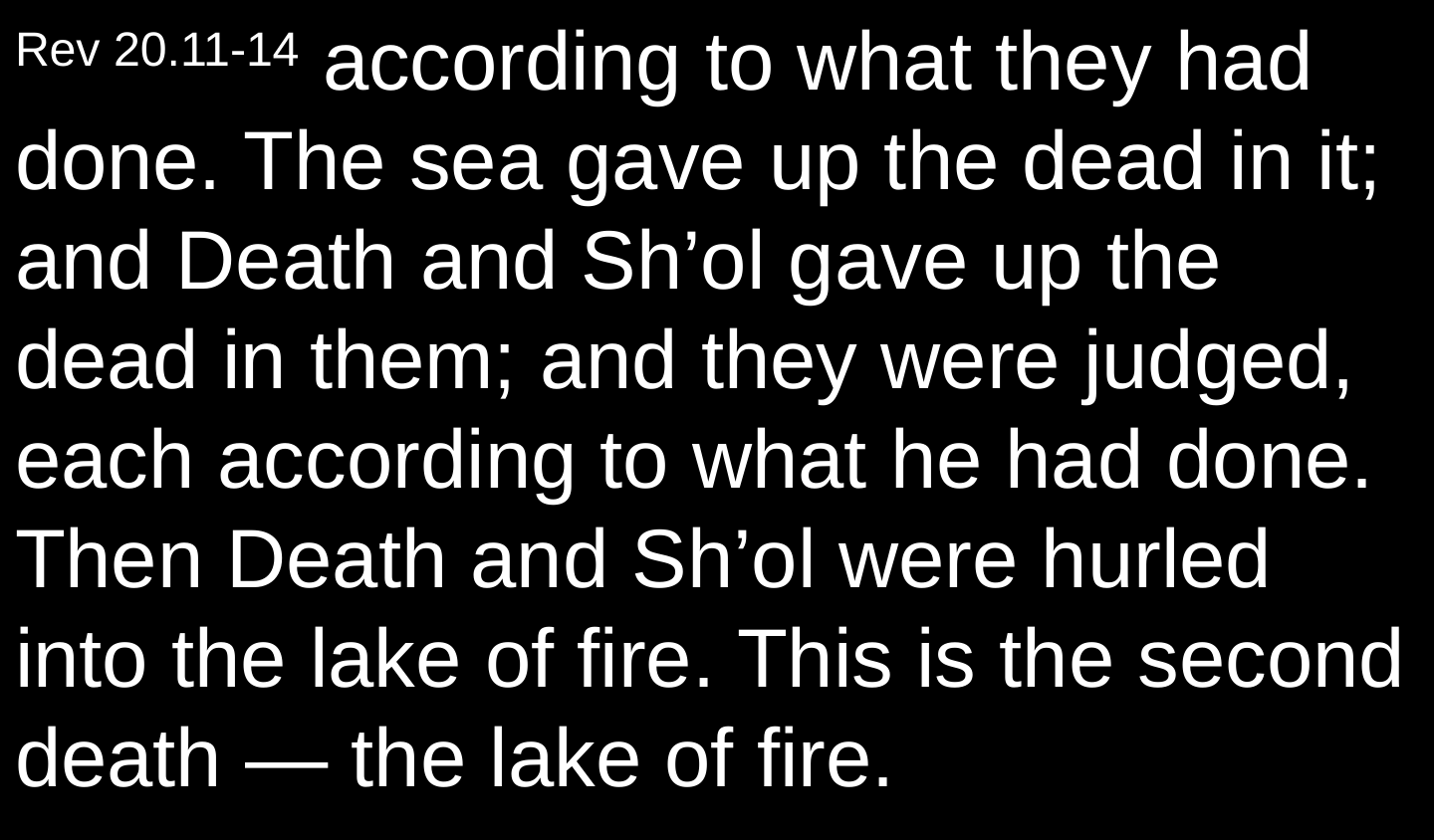

Rev 20.11-14 according to what they had done. The sea gave up the dead in it; and Death and Sh’ol gave up the dead in them; and they were judged, each according to what he had done. Then Death and Sh’ol were hurled into the lake of fire. This is the second death — the lake of fire.